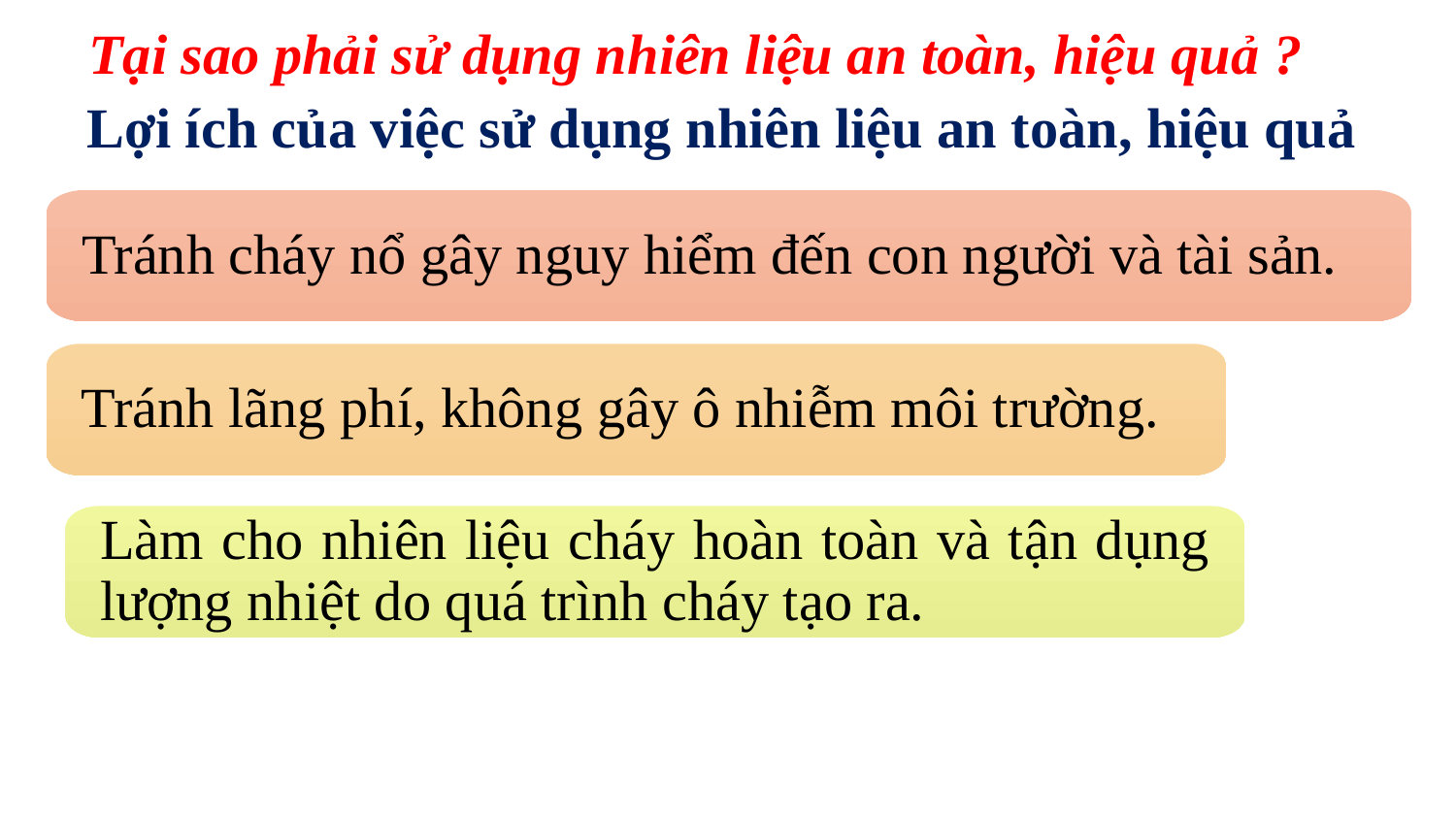

Tại sao phải sử dụng nhiên liệu an toàn, hiệu quả ?
Lợi ích của việc sử dụng nhiên liệu an toàn, hiệu quả
Tránh cháy nổ gây nguy hiểm đến con người và tài sản.
Tránh lãng phí, không gây ô nhiễm môi trường.
Làm cho nhiên liệu cháy hoàn toàn và tận dụng lượng nhiệt do quá trình cháy tạo ra.